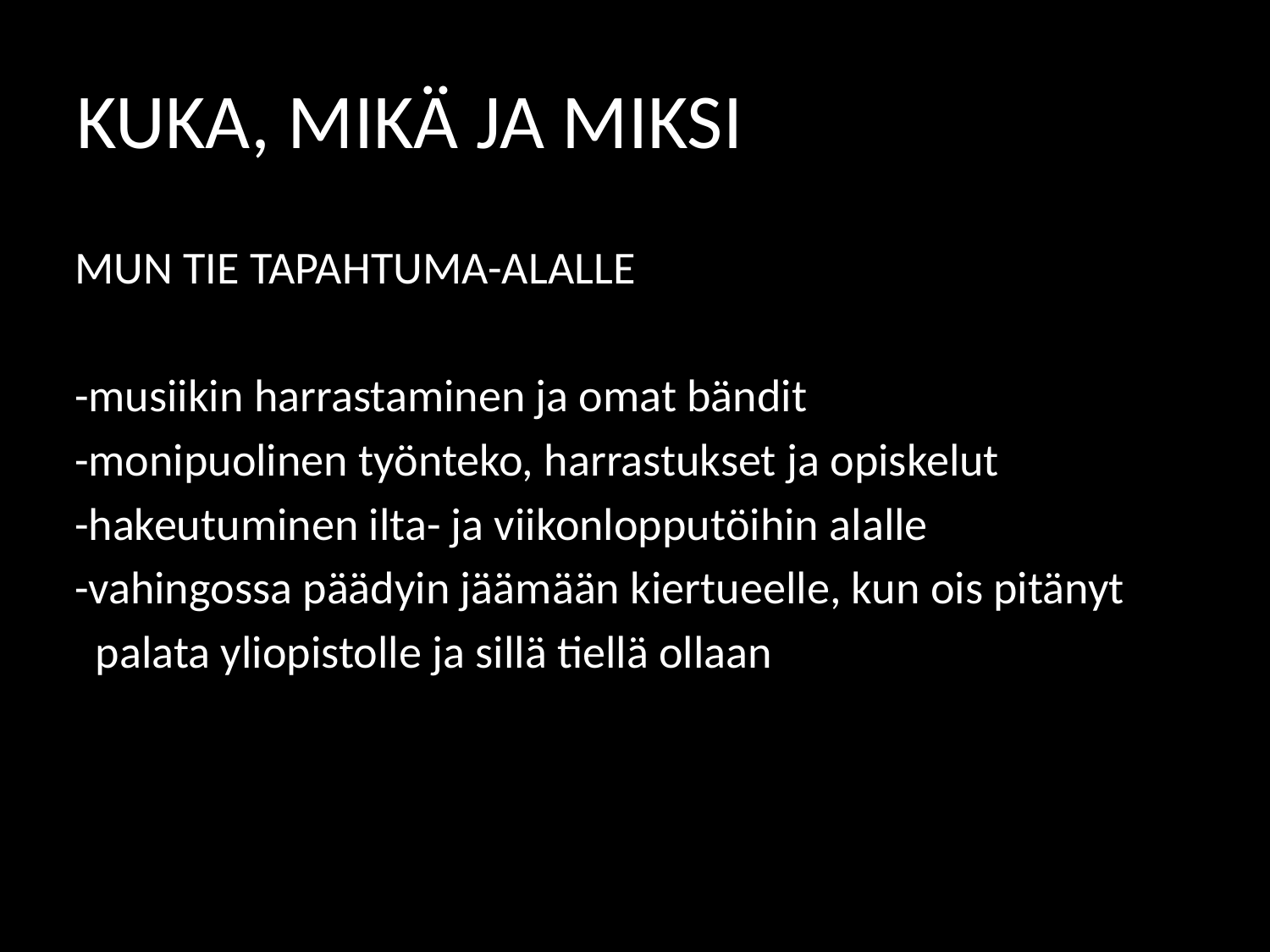

# KUKA, MIKÄ JA MIKSI
MUN TIE TAPAHTUMA-ALALLE

-musiikin harrastaminen ja omat bändit
-monipuolinen työnteko, harrastukset ja opiskelut
-hakeutuminen ilta- ja viikonlopputöihin alalle
-vahingossa päädyin jäämään kiertueelle, kun ois pitänyt
  palata yliopistolle ja sillä tiellä ollaan